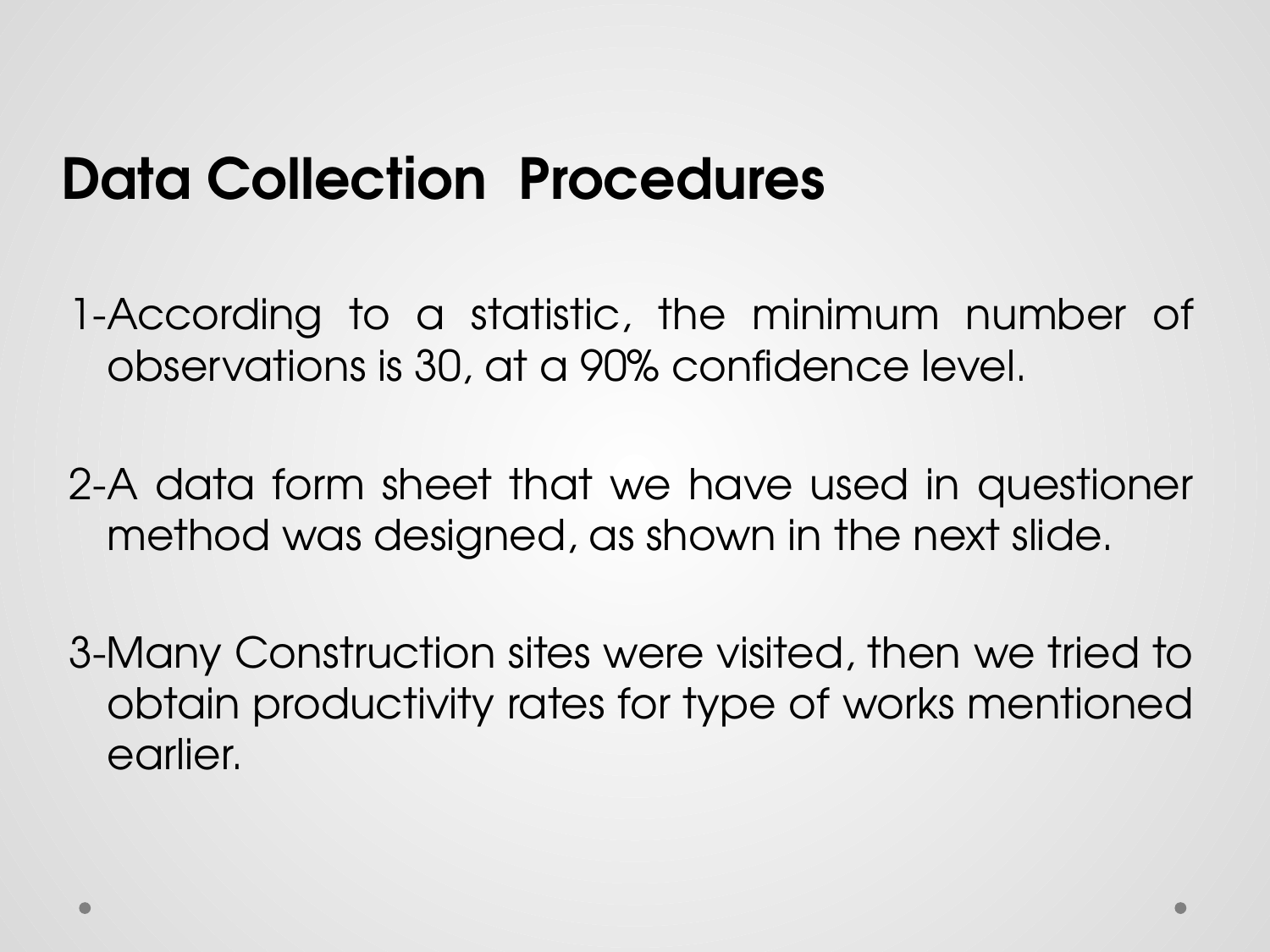

# Data Collection  Procedures

1-According to a statistic, the minimum number of observations is 30, at a 90% confidence level.

2-A data form sheet that we have used in questioner method was designed, as shown in the next slide.

3-Many Construction sites were visited, then we tried to obtain productivity rates for type of works mentioned earlier.